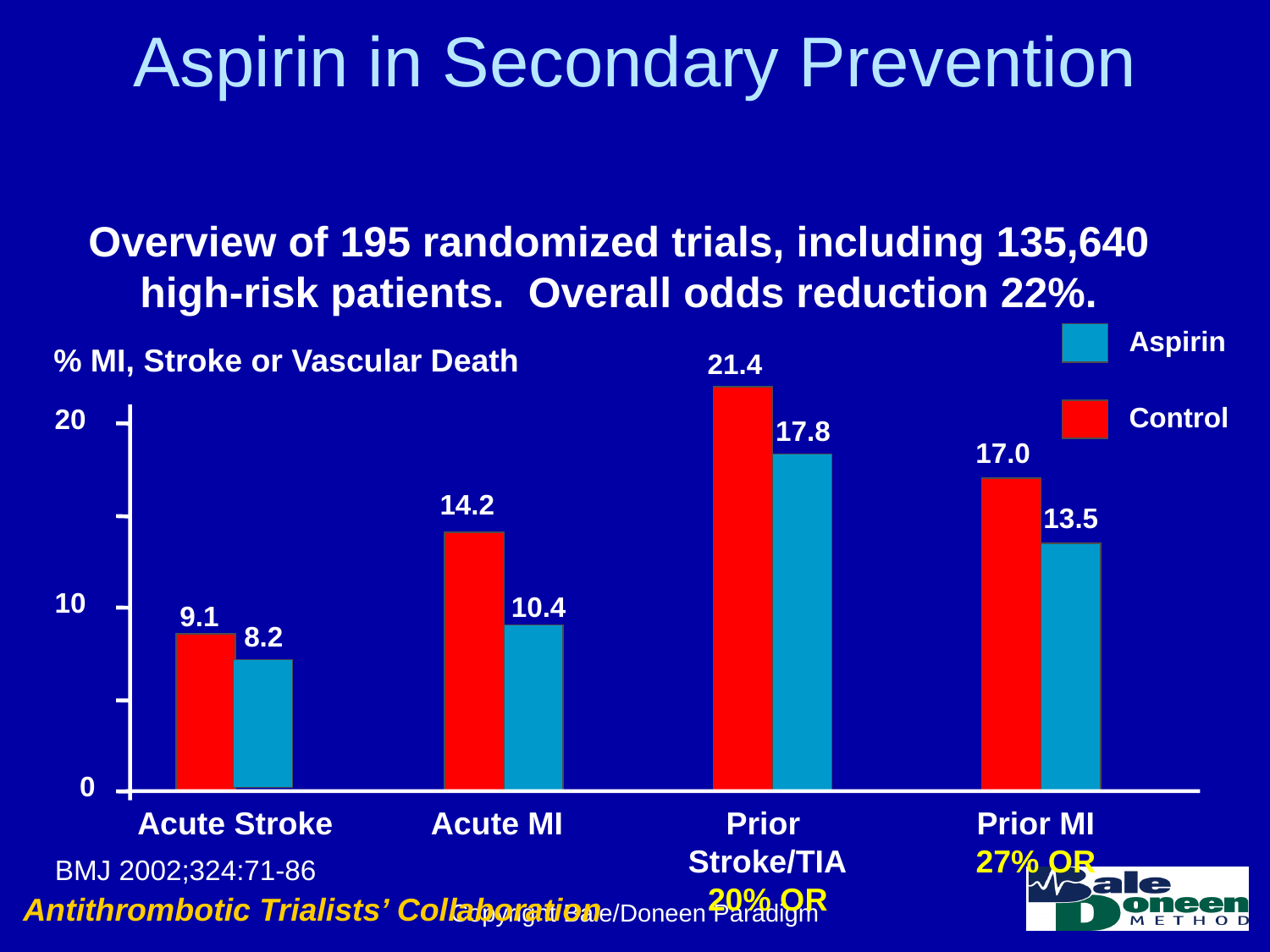

# Aspirin in Secondary Prevention
Overview of 195 randomized trials, including 135,640 high-risk patients.  Overall odds reduction 22%.
Aspirin

% MI, Stroke or Vascular Death

21.4

Control

20

17.8

17.0

14.2
13.5

10.4
10
9.1

8.2

0

Acute MI
Prior
Stroke/TIA
20% OR
Prior MI
27% OR
Acute Stroke
BMJ 2002;324:71-86
Copyright Bale/Doneen Paradigm
Antithrombotic Trialists’ Collaboration